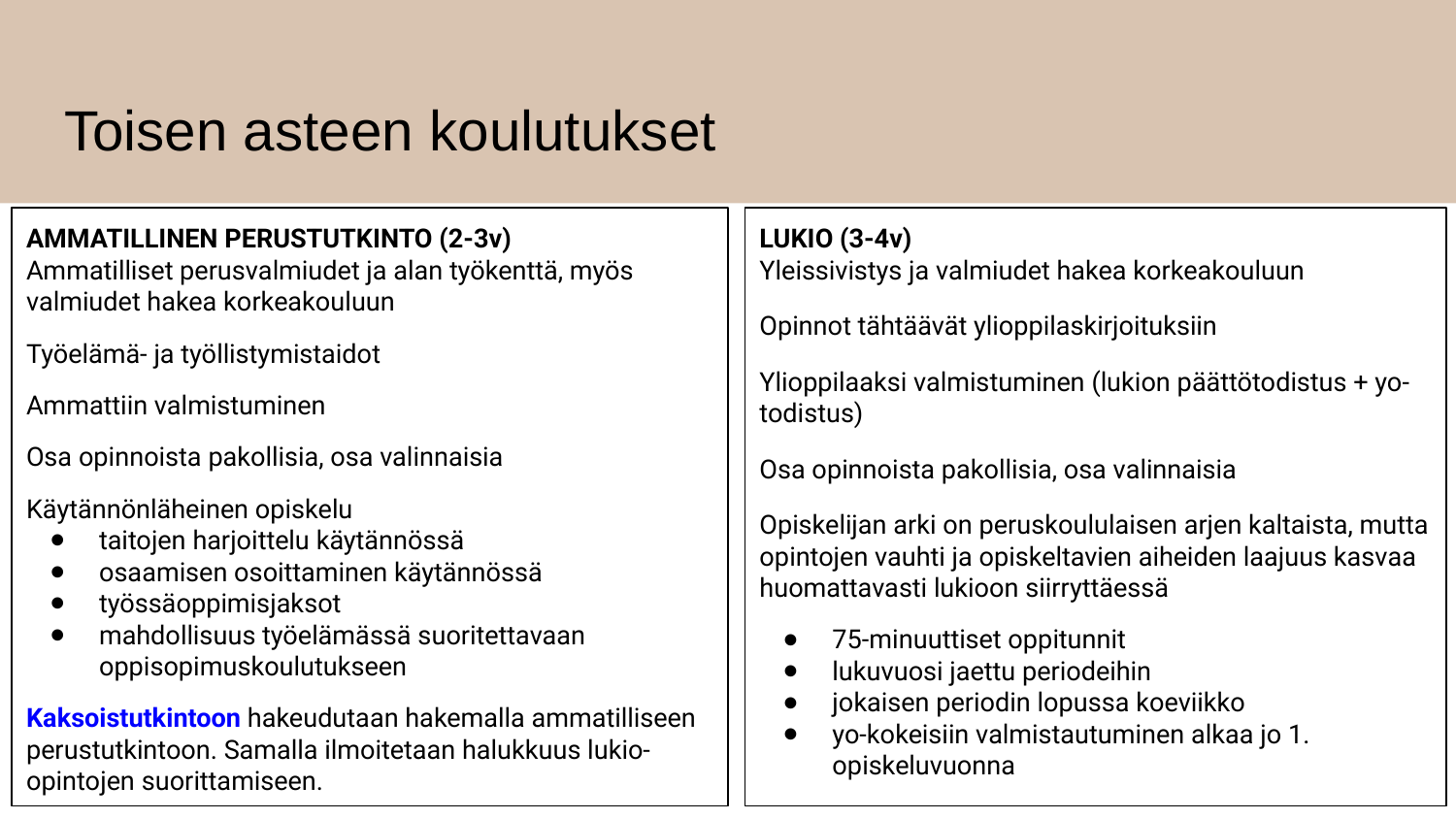

# Toisen asteen koulutukset
AMMATILLINEN PERUSTUTKINTO (2-3v)
Ammatilliset perusvalmiudet ja alan työkenttä, myös valmiudet hakea korkeakouluun
Työelämä- ja työllistymistaidot
Ammattiin valmistuminen
Osa opinnoista pakollisia, osa valinnaisia
Käytännönläheinen opiskelu
taitojen harjoittelu käytännössä
osaamisen osoittaminen käytännössä
työssäoppimisjaksot
mahdollisuus työelämässä suoritettavaan oppisopimuskoulutukseen
Kaksoistutkintoon hakeudutaan hakemalla ammatilliseen perustutkintoon. Samalla ilmoitetaan halukkuus lukio-opintojen suorittamiseen.
LUKIO (3-4v)
Yleissivistys ja valmiudet hakea korkeakouluun
Opinnot tähtäävät ylioppilaskirjoituksiin
Ylioppilaaksi valmistuminen (lukion päättötodistus + yo-todistus)
Osa opinnoista pakollisia, osa valinnaisia
Opiskelijan arki on peruskoululaisen arjen kaltaista, mutta opintojen vauhti ja opiskeltavien aiheiden laajuus kasvaa huomattavasti lukioon siirryttäessä
75-minuuttiset oppitunnit
lukuvuosi jaettu periodeihin
jokaisen periodin lopussa koeviikko
yo-kokeisiin valmistautuminen alkaa jo 1. opiskeluvuonna